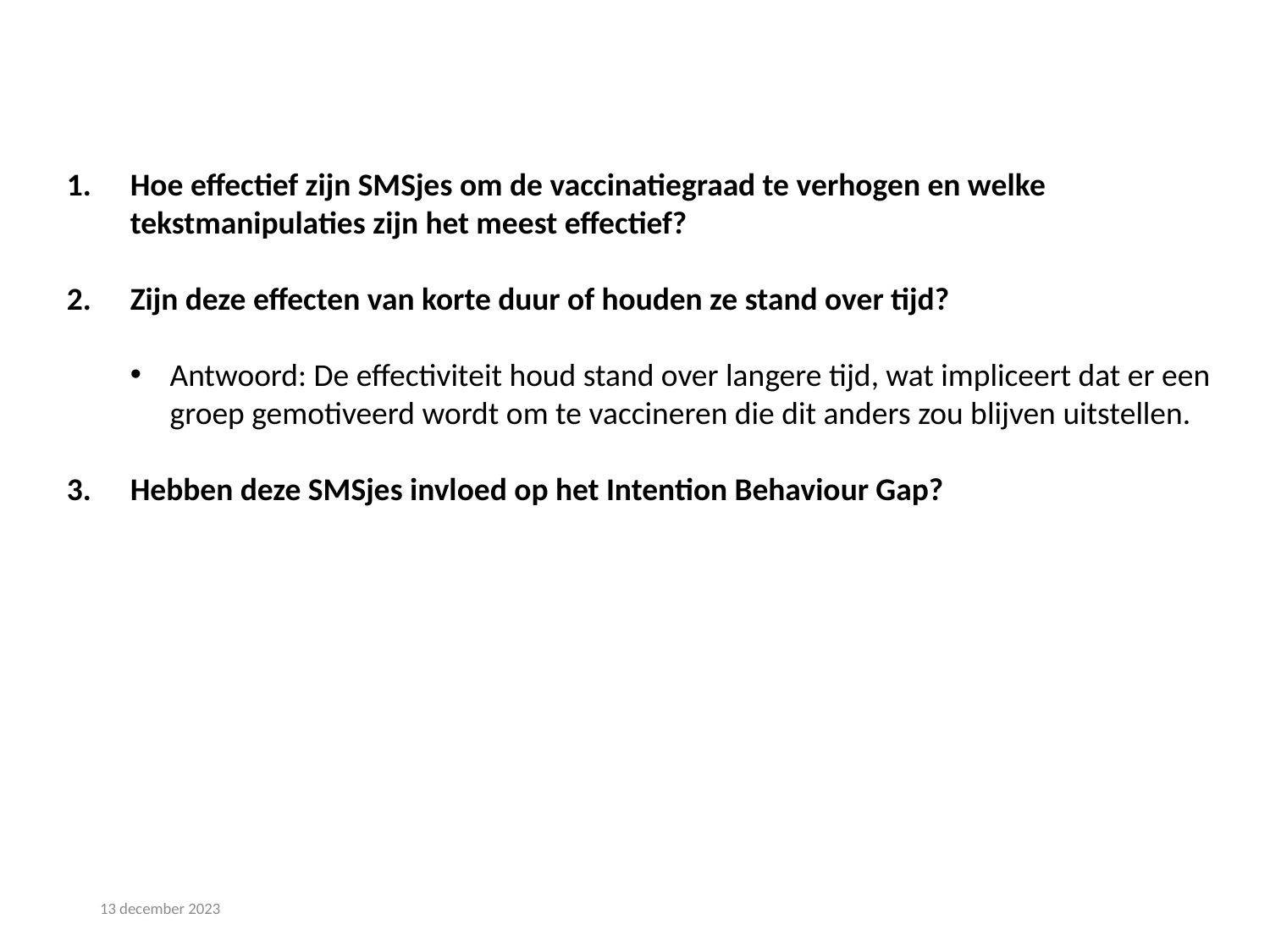

Hoe effectief zijn SMSjes om de vaccinatiegraad te verhogen en welke tekstmanipulaties zijn het meest effectief?
Zijn deze effecten van korte duur of houden ze stand over tijd?

Antwoord: De effectiviteit houd stand over langere tijd, wat impliceert dat er een groep gemotiveerd wordt om te vaccineren die dit anders zou blijven uitstellen.
Hebben deze SMSjes invloed op het Intention Behaviour Gap?

13 december 2023